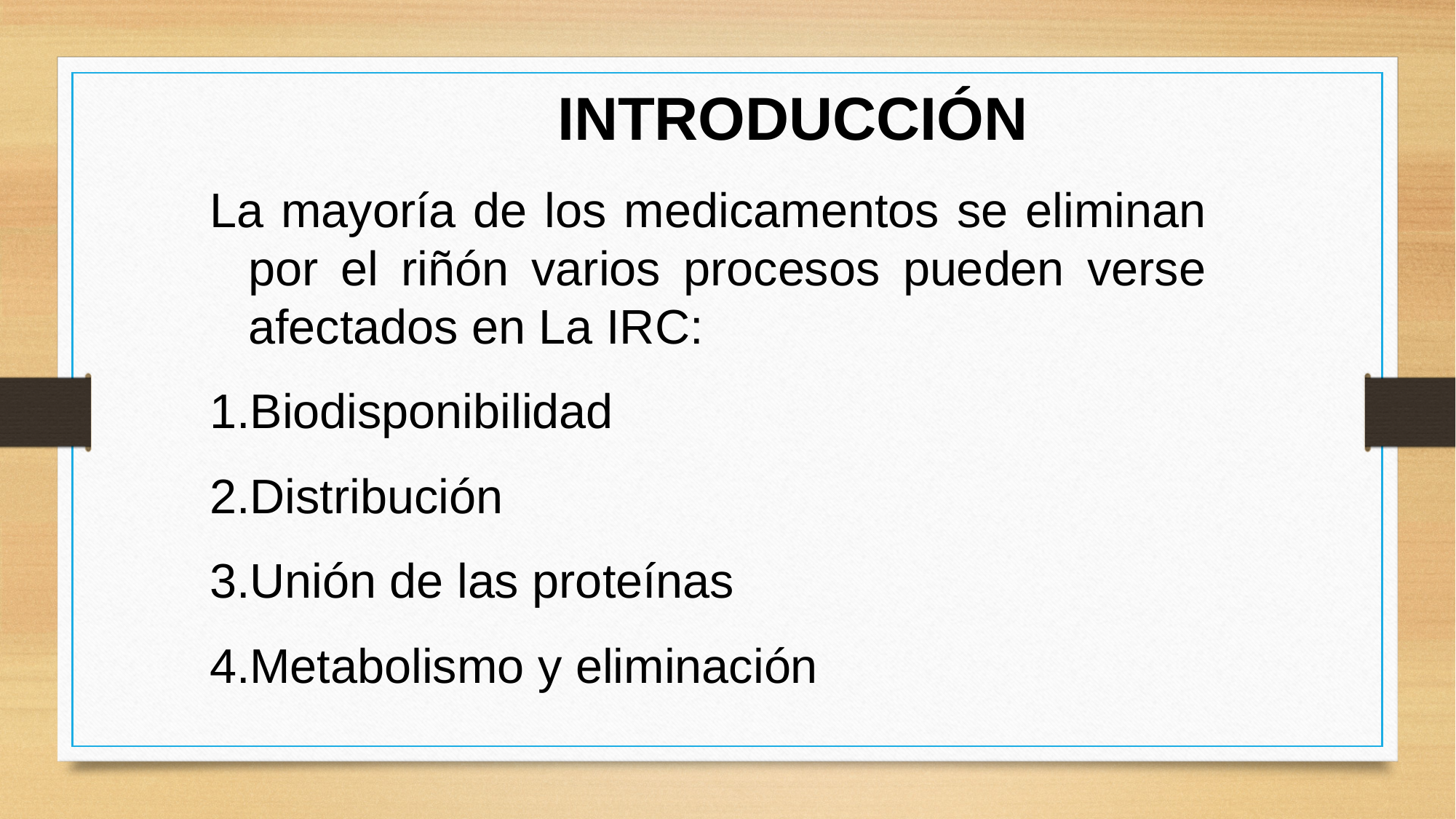

INTRODUCCIÓN
La mayoría de los medicamentos se eliminan por el riñón varios procesos pueden verse afectados en La IRC:
Biodisponibilidad
Distribución
Unión de las proteínas
Metabolismo y eliminación